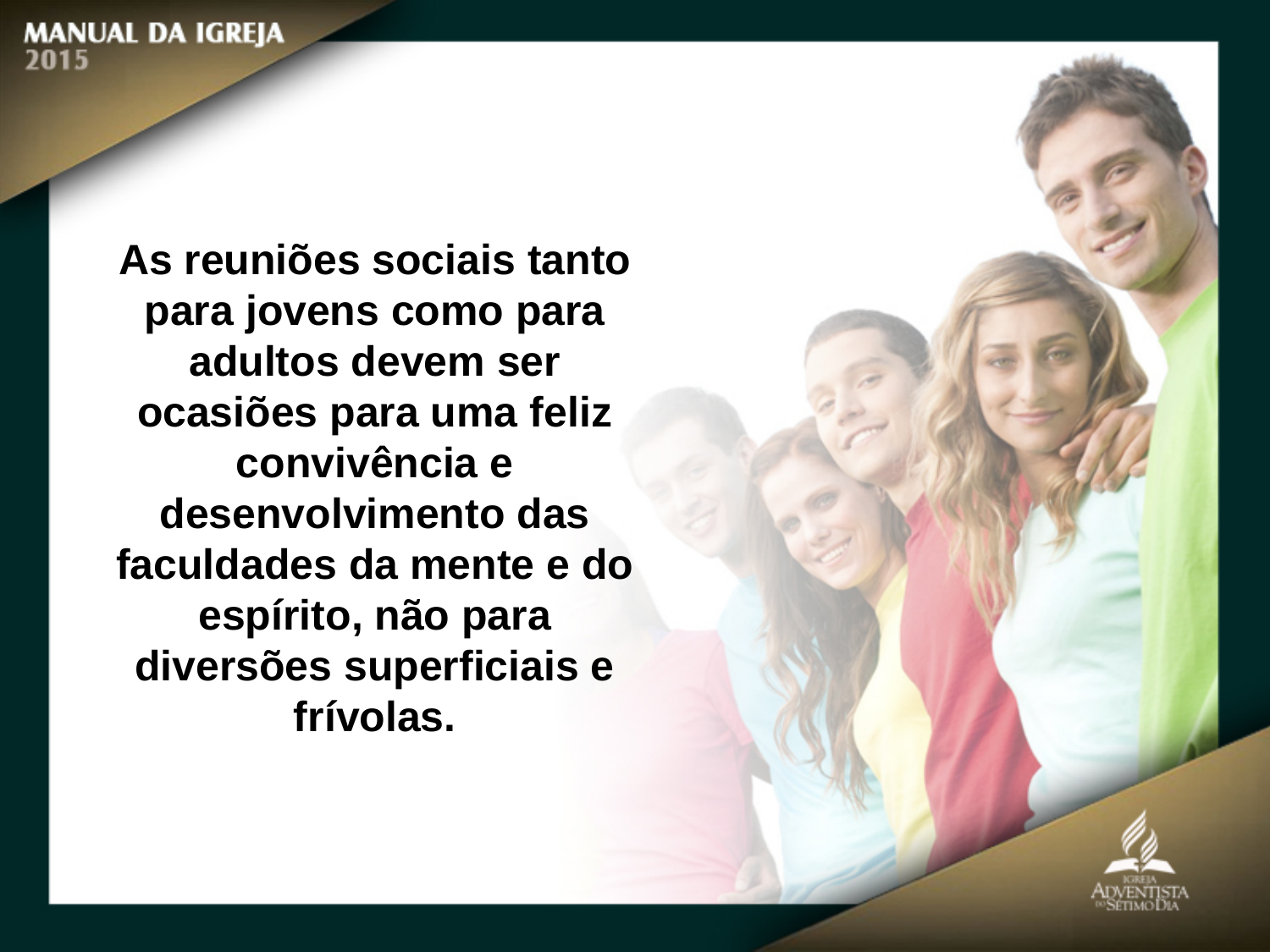

As reuniões sociais tanto para jovens como para adultos devem ser ocasiões para uma feliz convivência e desenvolvimento das faculdades da mente e do
espírito, não para diversões superficiais e frívolas.